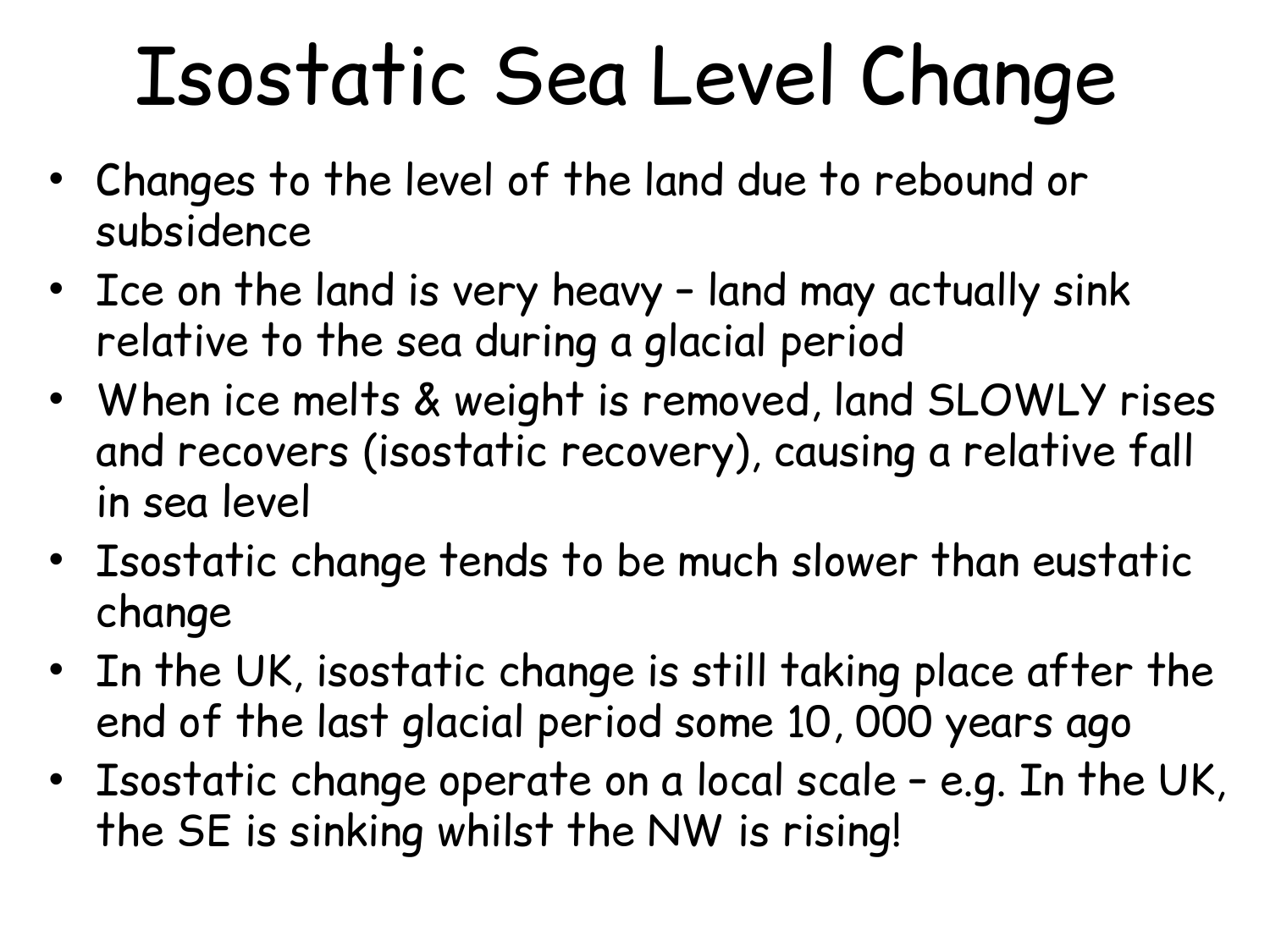

# Isostatic Sea Level Change
Changes to the level of the land due to rebound or subsidence
Ice on the land is very heavy – land may actually sink relative to the sea during a glacial period
When ice melts & weight is removed, land SLOWLY rises and recovers (isostatic recovery), causing a relative fall in sea level
Isostatic change tends to be much slower than eustatic change
In the UK, isostatic change is still taking place after the end of the last glacial period some 10, 000 years ago
Isostatic change operate on a local scale – e.g. In the UK, the SE is sinking whilst the NW is rising!